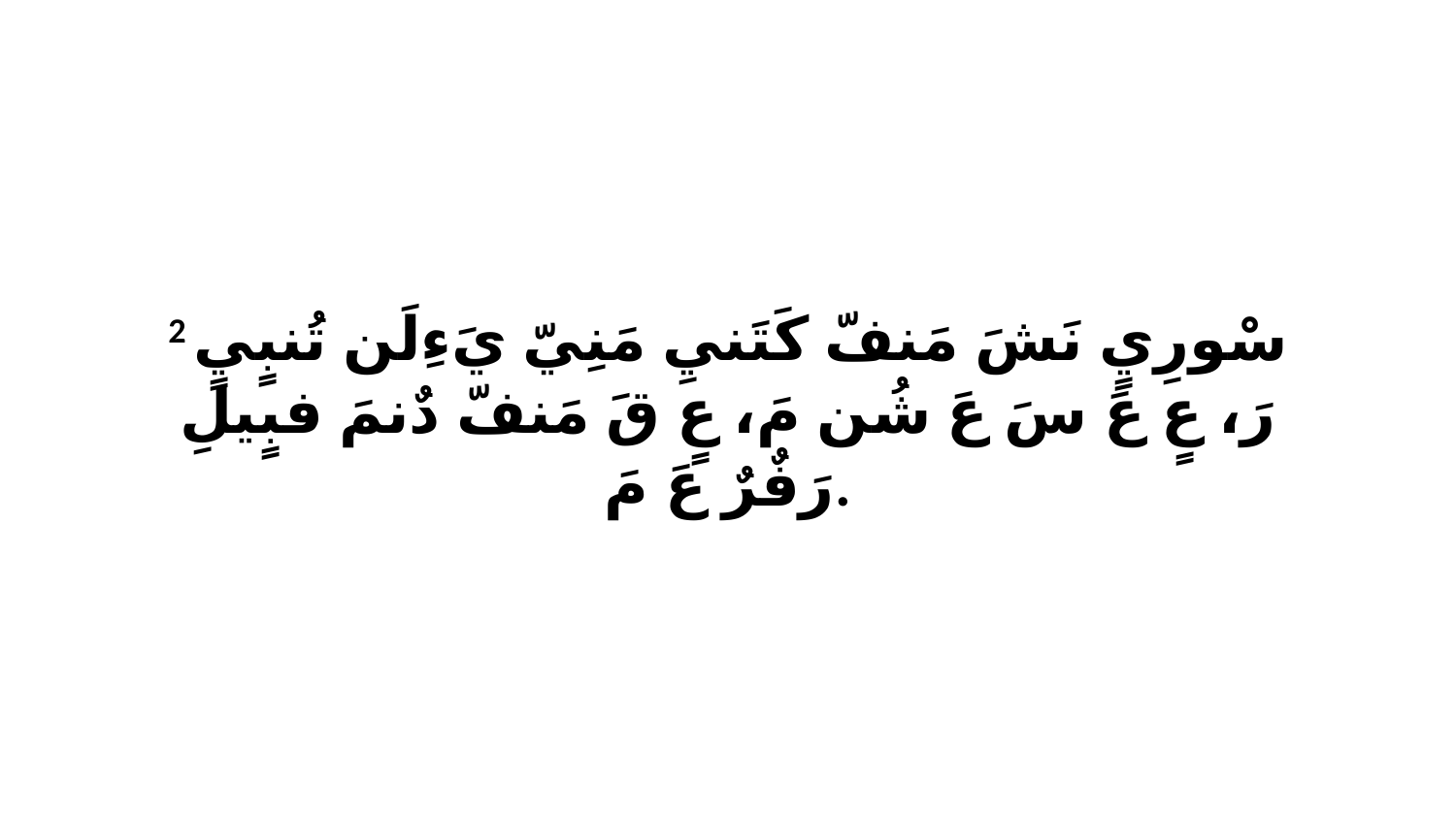

2 سْورِيٍ نَشَ مَنفّ كَتَنيِ مَنِيّ يَءِلَن تُنبٍيٍ رَ، عٍ عَ سَ عَ شُن مَ، عٍ قَ مَنفّ دٌنمَ فبٍيلِ رَفٌرٌ عَ مَ.